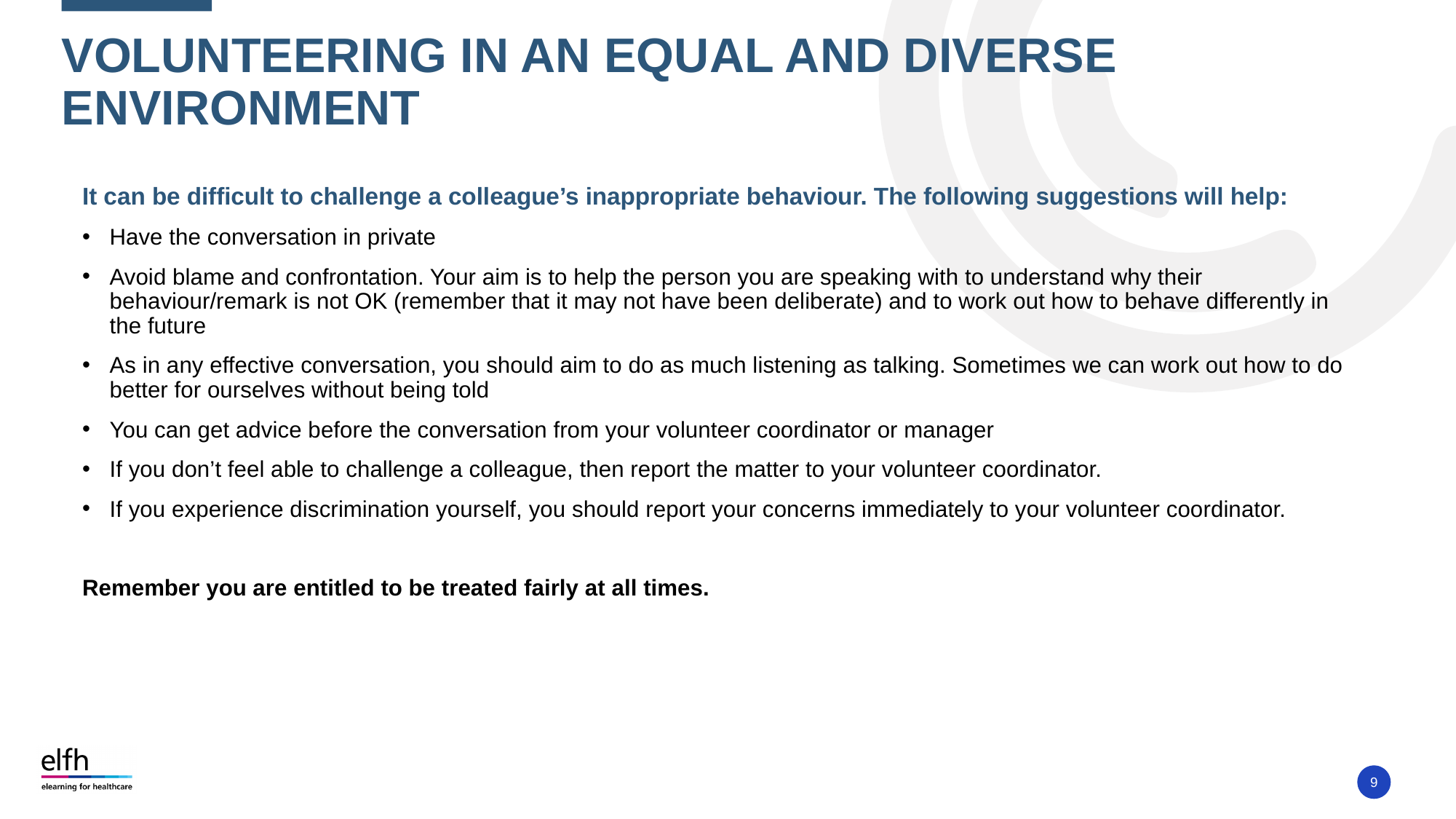

# Volunteering in an Equal and Diverse Environment
It can be difficult to challenge a colleague’s inappropriate behaviour. The following suggestions will help:
Have the conversation in private
Avoid blame and confrontation. Your aim is to help the person you are speaking with to understand why their behaviour/remark is not OK (remember that it may not have been deliberate) and to work out how to behave differently in the future
As in any effective conversation, you should aim to do as much listening as talking. Sometimes we can work out how to do better for ourselves without being told
You can get advice before the conversation from your volunteer coordinator or manager
If you don’t feel able to challenge a colleague, then report the matter to your volunteer coordinator.
If you experience discrimination yourself, you should report your concerns immediately to your volunteer coordinator.

Remember you are entitled to be treated fairly at all times.

9